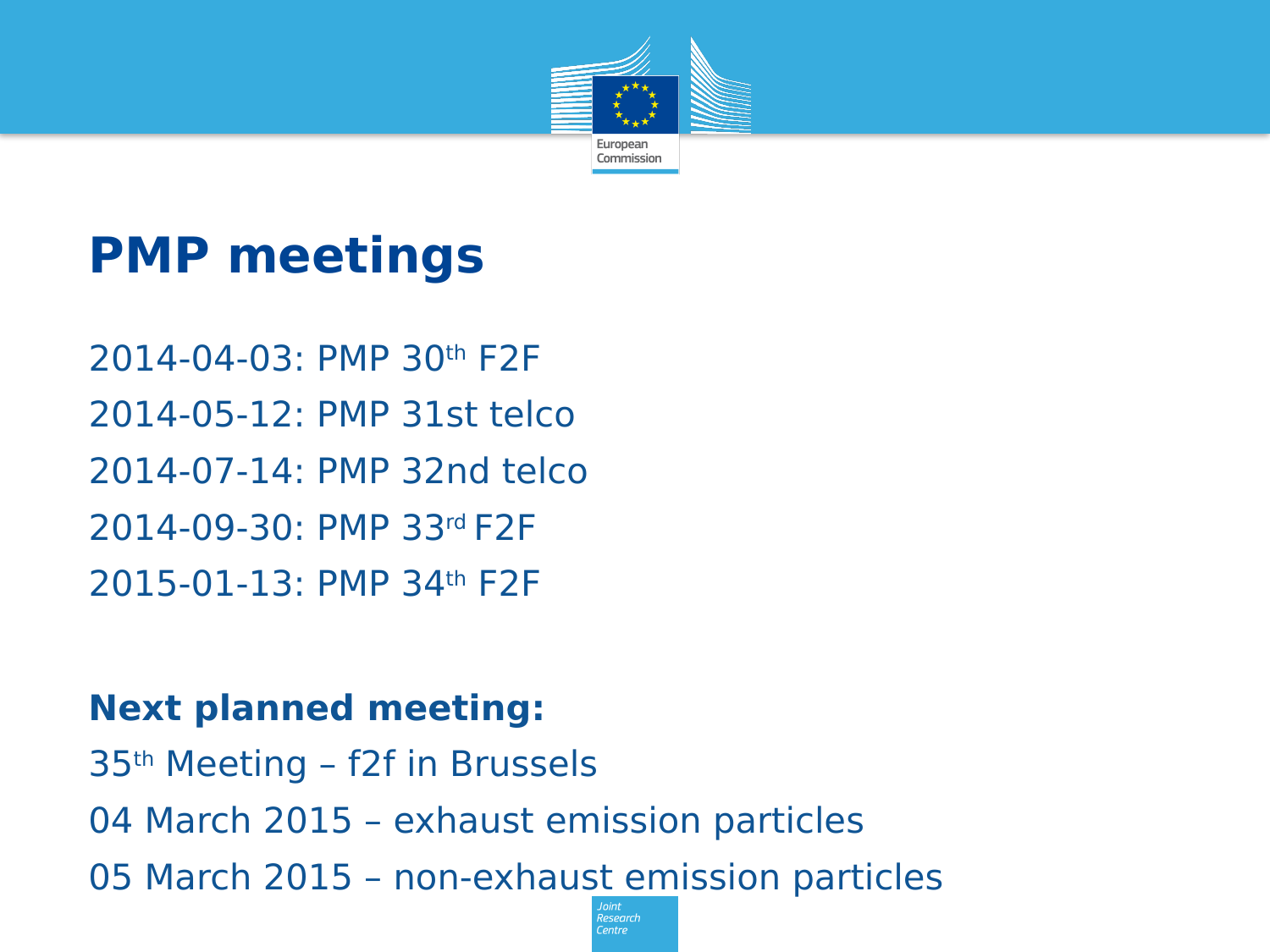

# PMP meetings
2014-04-03: PMP 30th F2F
2014-05-12: PMP 31st telco
2014-07-14: PMP 32nd telco
2014-09-30: PMP 33rd F2F
2015-01-13: PMP 34th F2F
Next planned meeting:
35th Meeting – f2f in Brussels
04 March 2015 – exhaust emission particles
05 March 2015 – non-exhaust emission particles